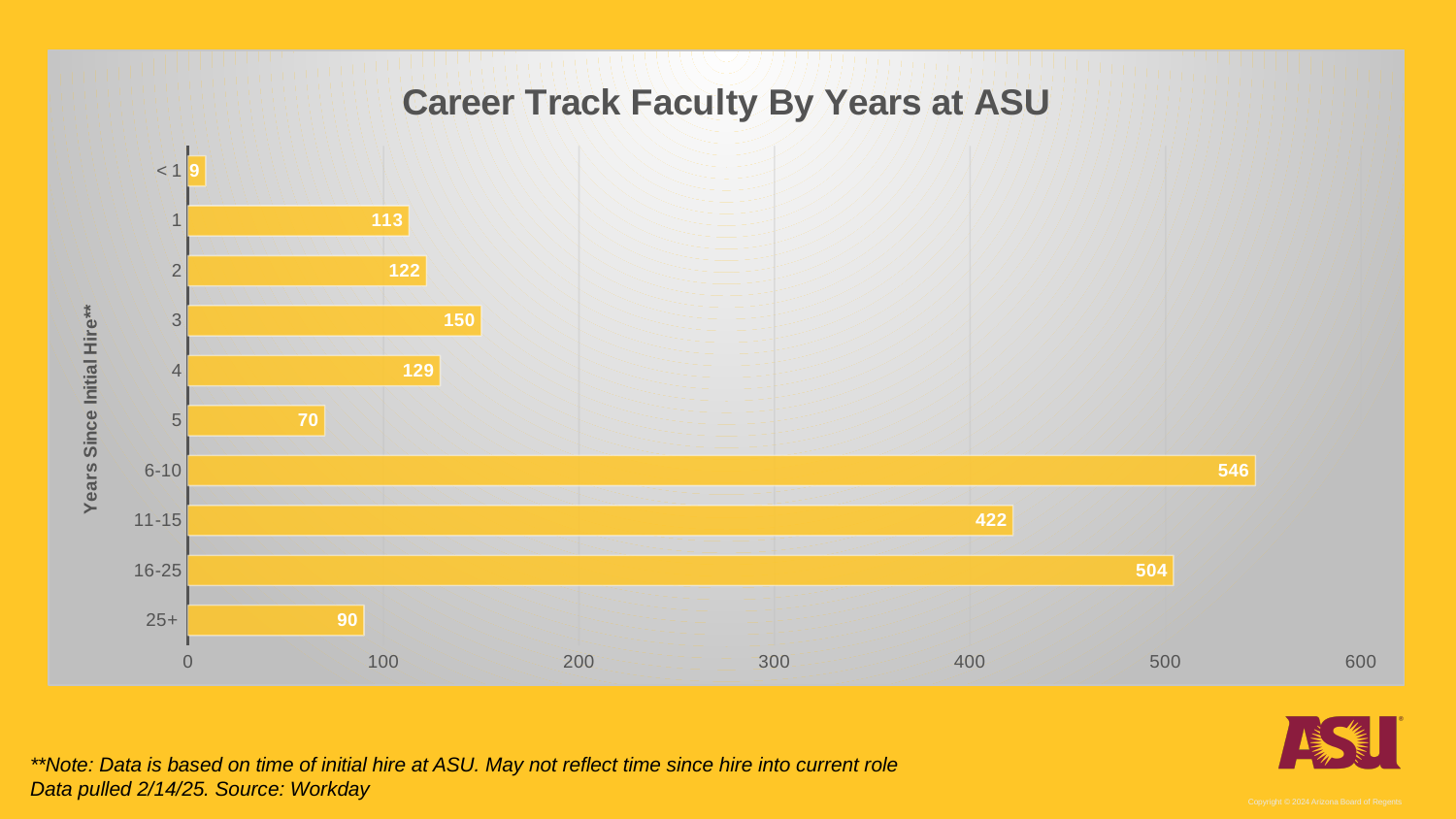

### Chart: Career Track Faculty By Years at ASU

| Category | Number of Career Track Faculty Still at ASU |
|---|---|
| 25+  | 90.0 |
| 16-25 | 504.0 |
| 11-15 | 422.0 |
| 6-10 | 546.0 |
| 5 | 70.0 |
| 4 | 129.0 |
| 3 | 150.0 |
| 2 | 122.0 |
| 1 | 113.0 |
| < 1 | 9.0 |
**Note: Data is based on time of initial hire at ASU. May not reflect time since hire into current role
Data pulled 2/14/25. Source: Workday